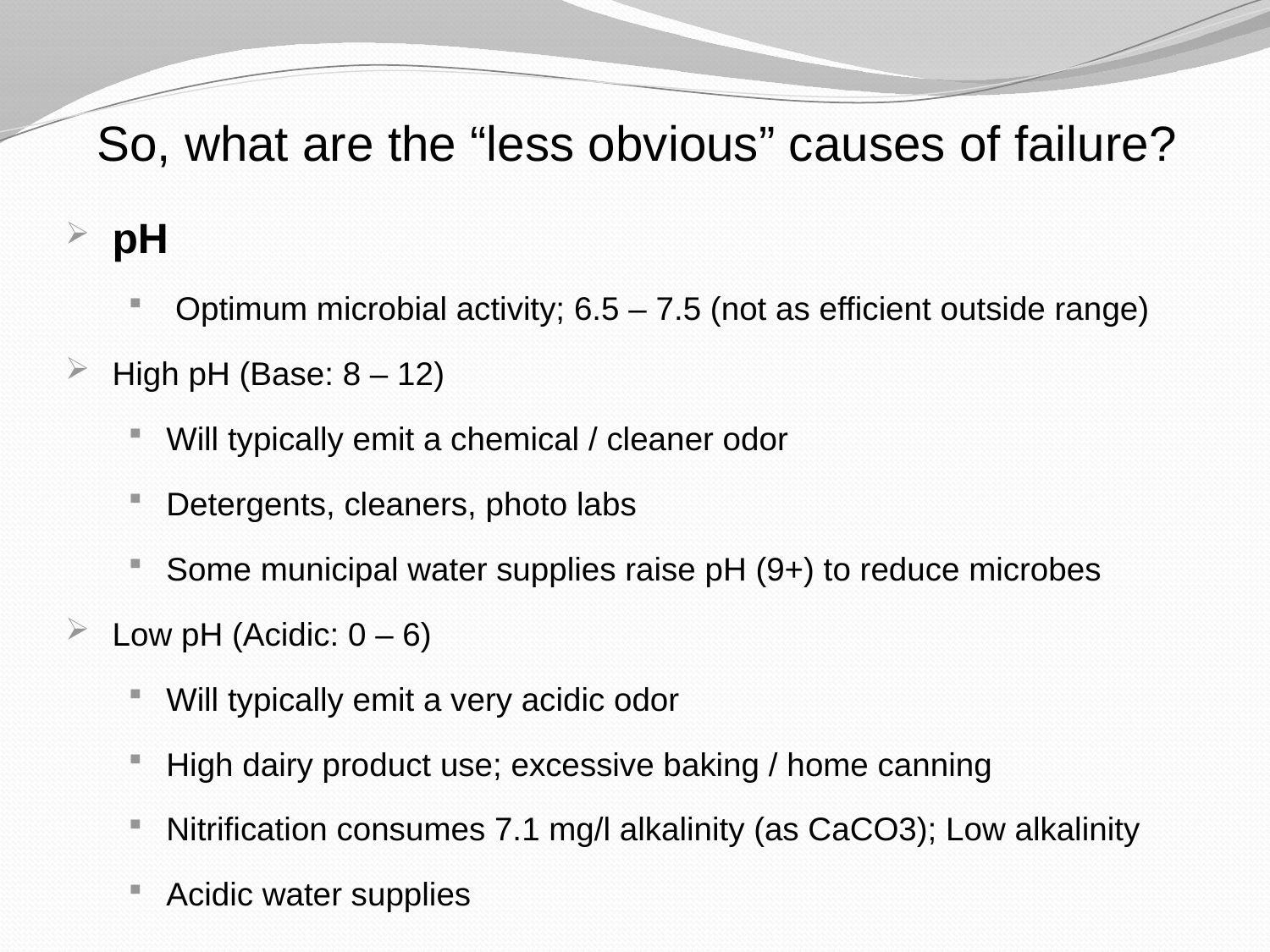

So, what are the “less obvious” causes of failure?
 pH
 Optimum microbial activity; 6.5 – 7.5 (not as efficient outside range)
 High pH (Base: 8 – 12)
Will typically emit a chemical / cleaner odor
Detergents, cleaners, photo labs
Some municipal water supplies raise pH (9+) to reduce microbes
 Low pH (Acidic: 0 – 6)
Will typically emit a very acidic odor
High dairy product use; excessive baking / home canning
Nitrification consumes 7.1 mg/l alkalinity (as CaCO3); Low alkalinity
Acidic water supplies